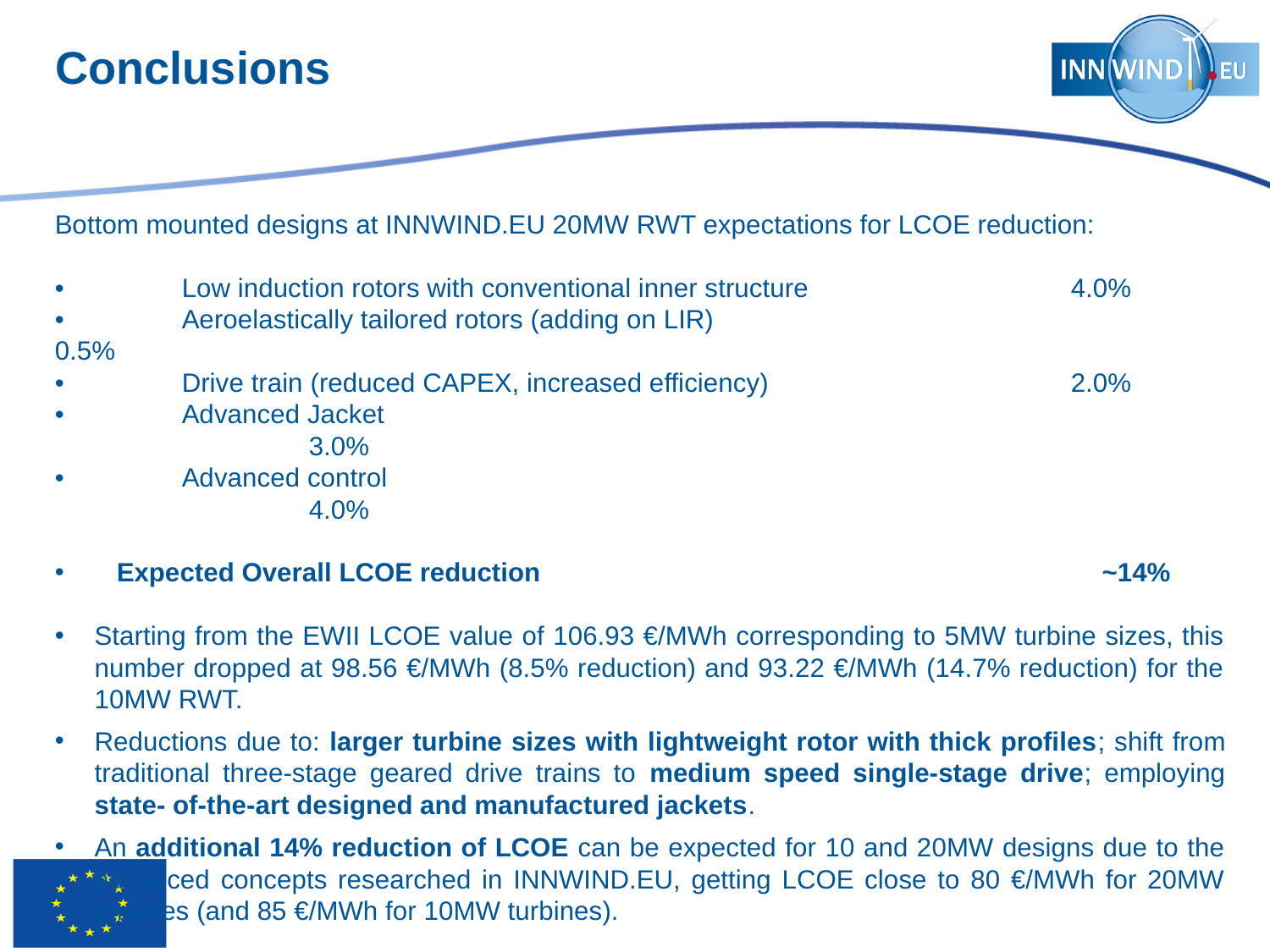

# Conclusions
Bottom mounted designs at INNWIND.EU 20MW RWT expectations for LCOE reduction:

•	Low induction rotors with conventional inner structure			4.0%
•	Aeroelastically tailored rotors (adding on LIR)				0.5%
•	Drive train (reduced CAPEX, increased efficiency)			2.0%
•	Advanced Jacket									3.0%
•	Advanced control									4.0%

   Expected Overall LCOE reduction				                ~14%

Starting from the EWII LCOE value of 106.93 €/MWh corresponding to 5MW turbine sizes, this number dropped at 98.56 €/MWh (8.5% reduction) and 93.22 €/MWh (14.7% reduction) for the 10MW RWT.
Reductions due to: larger turbine sizes with lightweight rotor with thick profiles; shift from traditional three-stage geared drive trains to medium speed single-stage drive; employing state- of-the-art designed and manufactured jackets.
An additional 14% reduction of LCOE can be expected for 10 and 20MW designs due to the advanced concepts researched in INNWIND.EU, getting LCOE close to 80 €/MWh for 20MW turbines (and 85 €/MWh for 10MW turbines).